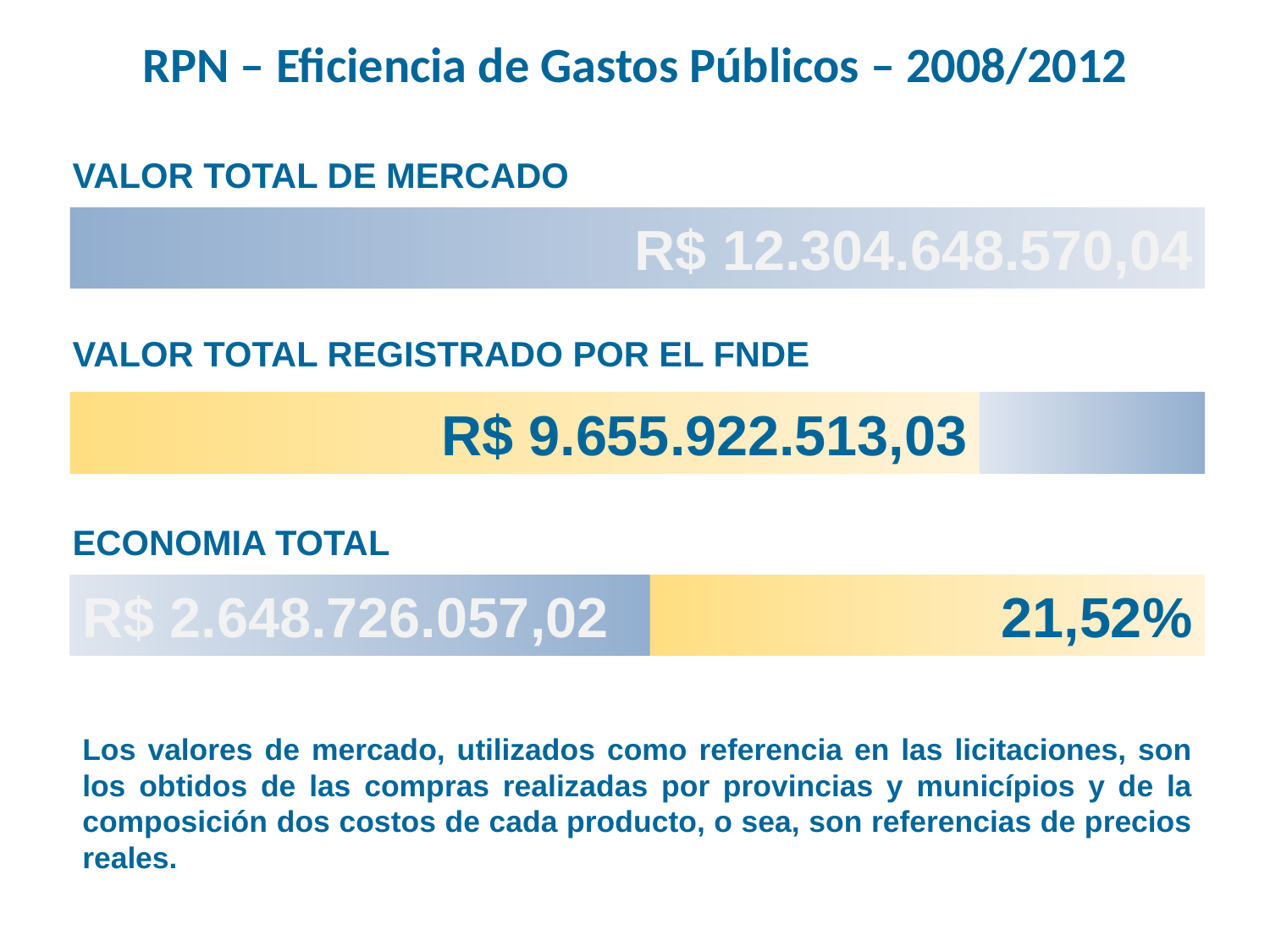

RPN – Eficiencia de Gastos Públicos – 2008/2012
VALOR TOTAL DE MERCADO
R$ 12.304.648.570,04
VALOR TOTAL REGISTRADO POR EL FNDE

R$ 9.655.922.513,03
ECONOMIA TOTAL
21,52%
R$ 2.648.726.057,02
Los valores de mercado, utilizados como referencia en las licitaciones, son los obtidos de las compras realizadas por provincias y municípios y de la composición dos costos de cada producto, o sea, son referencias de precios reales.